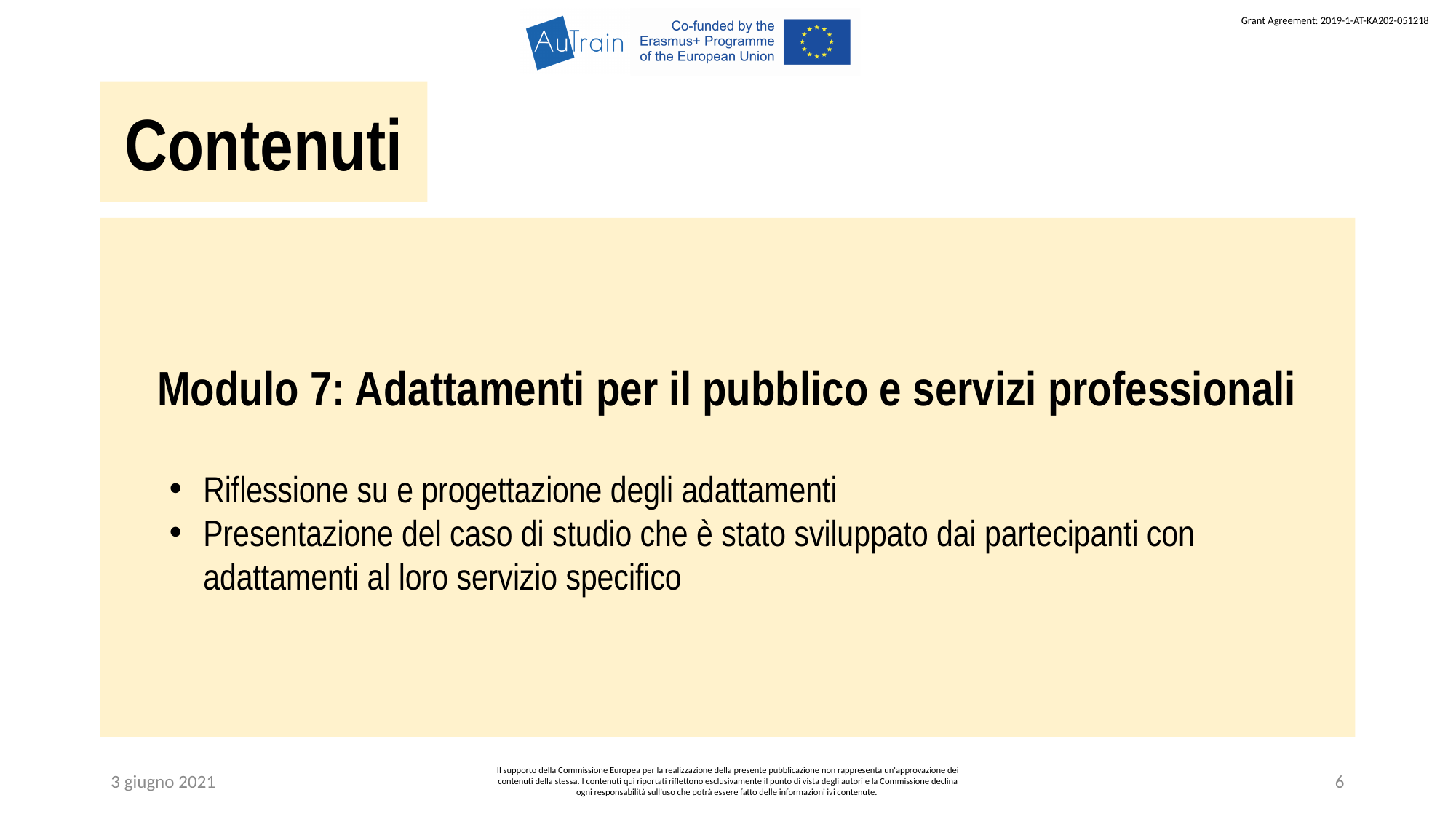

Contenuti
Modulo 7: Adattamenti per il pubblico e servizi professionali

Riflessione su e progettazione degli adattamenti
Presentazione del caso di studio che è stato sviluppato dai partecipanti con adattamenti al loro servizio specifico

3 giugno 2021
Il supporto della Commissione Europea per la realizzazione della presente pubblicazione non rappresenta un'approvazione dei contenuti della stessa. I contenuti qui riportati riflettono esclusivamente il punto di vista degli autori e la Commissione declina ogni responsabilità sull’uso che potrà essere fatto delle informazioni ivi contenute.
6